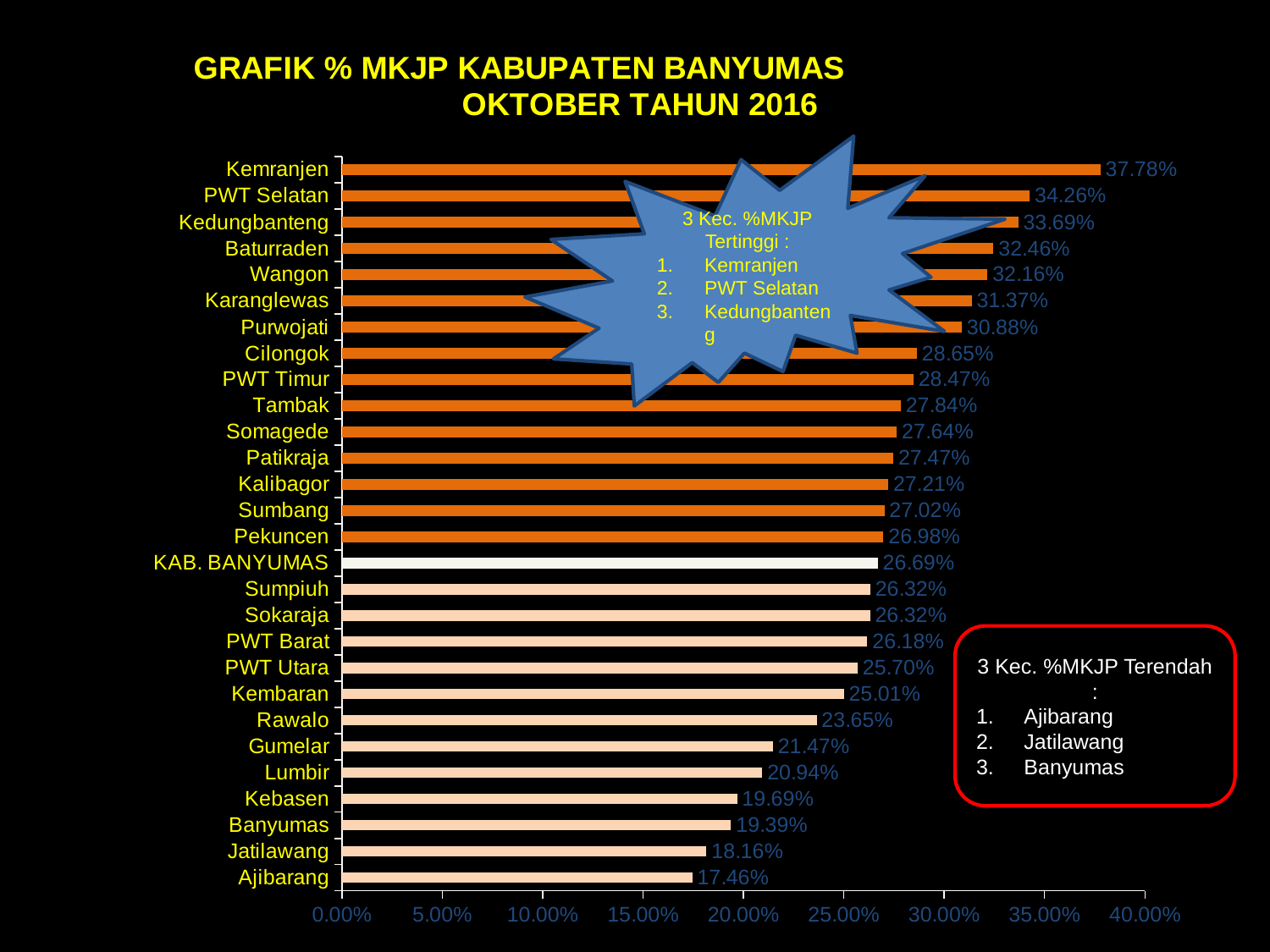

### Chart: GRAFIK % MKJP KABUPATEN BANYUMAS                           OKTOBER TAHUN 2016

| Category | GRAFIK % MKJP KABUPATEN BANYUMAS OKTOBER TAHUN 2016 |
|---|---|
| Ajibarang | 0.17458988127493966 |
| Jatilawang | 0.1816288940498118 |
| Banyumas | 0.19386269459065966 |
| Kebasen | 0.1968720460599811 |
| Lumbir | 0.20939858777696616 |
| Gumelar | 0.21473783656117146 |
| Rawalo | 0.23649906890130354 |
| Kembaran | 0.2500554692700244 |
| PWT Utara | 0.25697943619773933 |
| PWT Barat | 0.2617671345995045 |
| Sokaraja | 0.2631509032943677 |
| Sumpiuh | 0.2632122568428301 |
| KAB. BANYUMAS | 0.26691884753753403 |
| Pekuncen | 0.26977842606098495 |
| Sumbang | 0.2702182284980745 |
| Kalibagor | 0.27212655186223467 |
| Patikraja | 0.27467137531881497 |
| Somagede | 0.2764453070844309 |
| Tambak | 0.2783701045075478 |
| PWT Timur | 0.2846988402543958 |
| Cilongok | 0.2864763611190292 |
| Purwojati | 0.30879375180792595 |
| Karanglewas | 0.31366882012920777 |
| Wangon | 0.3216113228089276 |
| Baturraden | 0.32457070171719316 |
| Kedungbanteng | 0.3369114198087678 |
| PWT Selatan | 0.3426294820717131 |
| Kemranjen | 0.3778366738446248 |
3 Kec. %MKJP Tertinggi :
Kemranjen
PWT Selatan
Kedungbanteng

3 Kec. %MKJP Terendah :
Ajibarang
Jatilawang
Banyumas